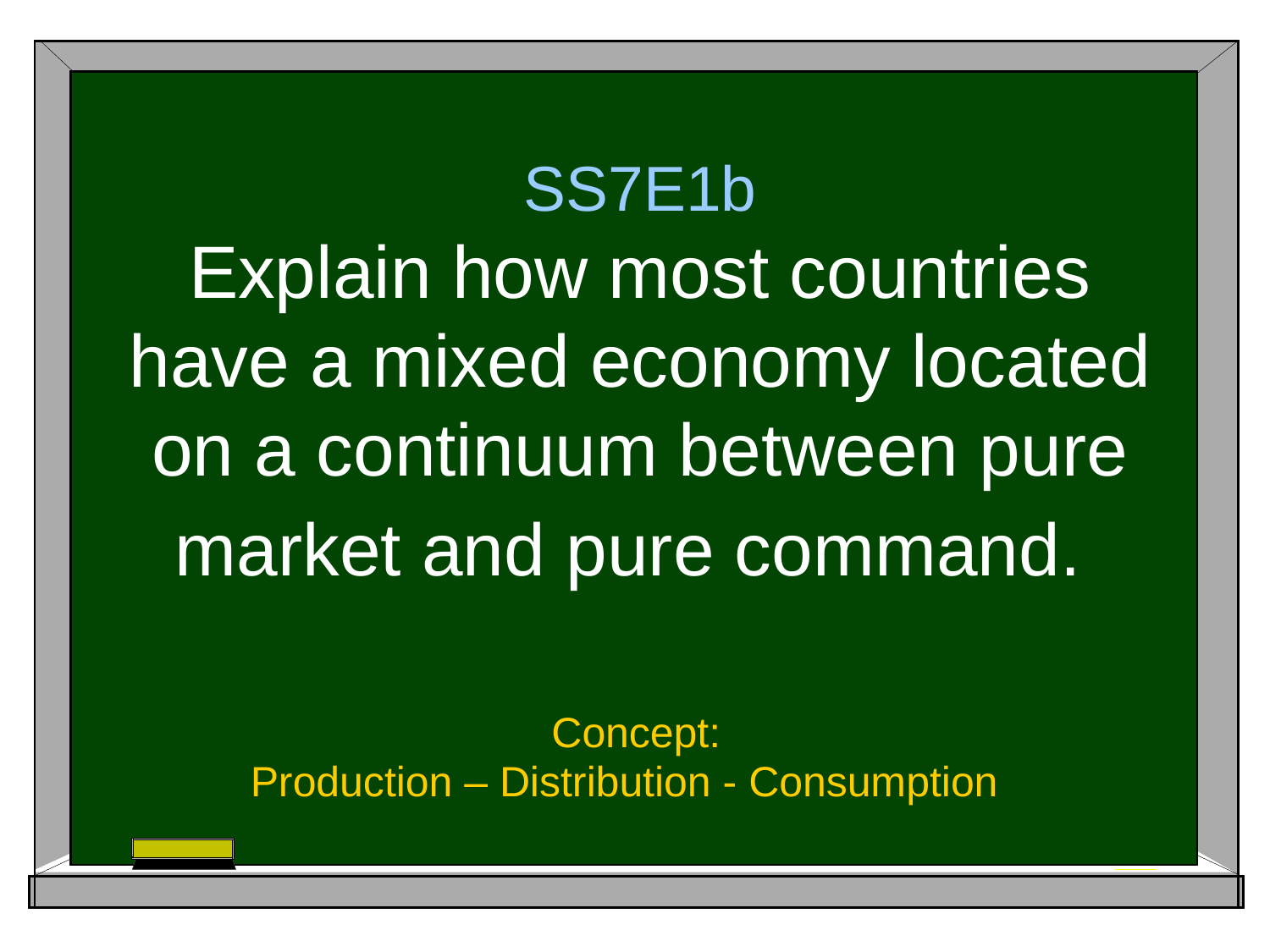

# SS7E1b Explain how most countries have a mixed economy located on a continuum between pure market and pure command.
  Concept:
Production – Distribution - Consumption